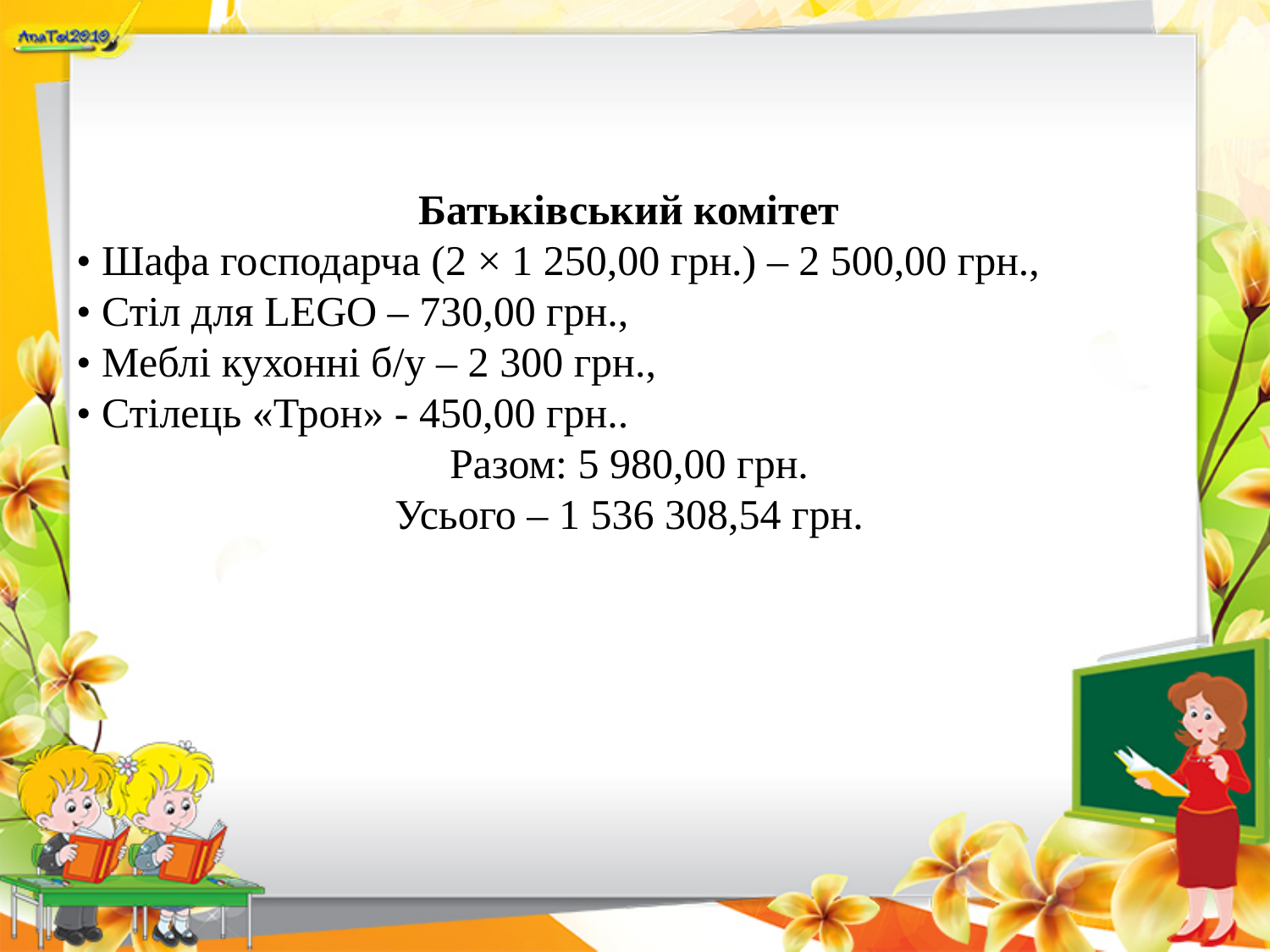

Батьківський комітет
• Шафа господарча (2 × 1 250,00 грн.) – 2 500,00 грн.,
• Стіл для LEGO – 730,00 грн.,
• Меблі кухонні б/у – 2 300 грн.,
• Стілець «Трон» - 450,00 грн..
Разом: 5 980,00 грн.
Усього – 1 536 308,54 грн.